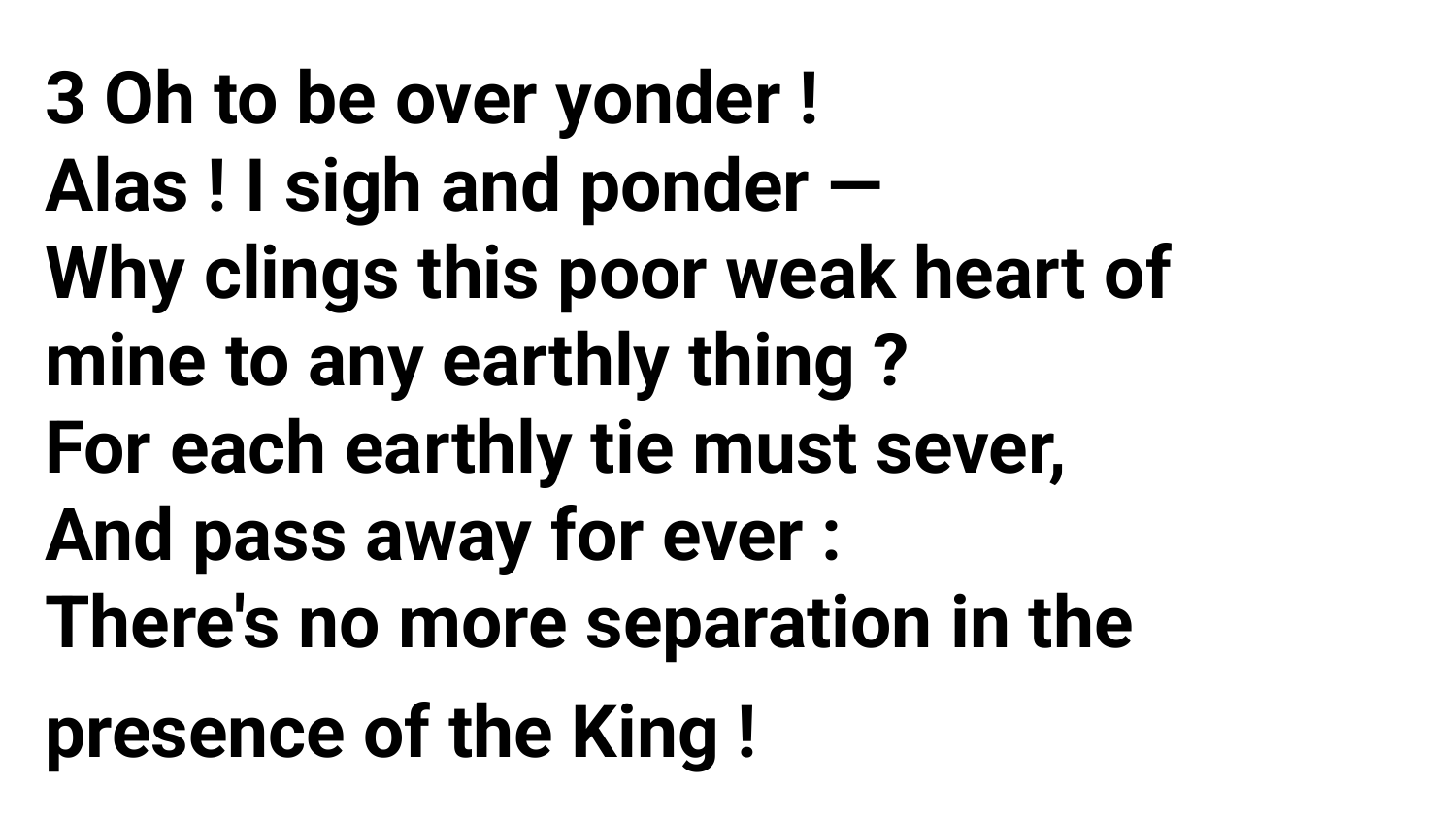

3 Oh to be over yonder !
Alas ! I sigh and ponder —
Why clings this poor weak heart of
mine to any earthly thing ?
For each earthly tie must sever,
And pass away for ever :
There's no more separation in the
presence of the King !